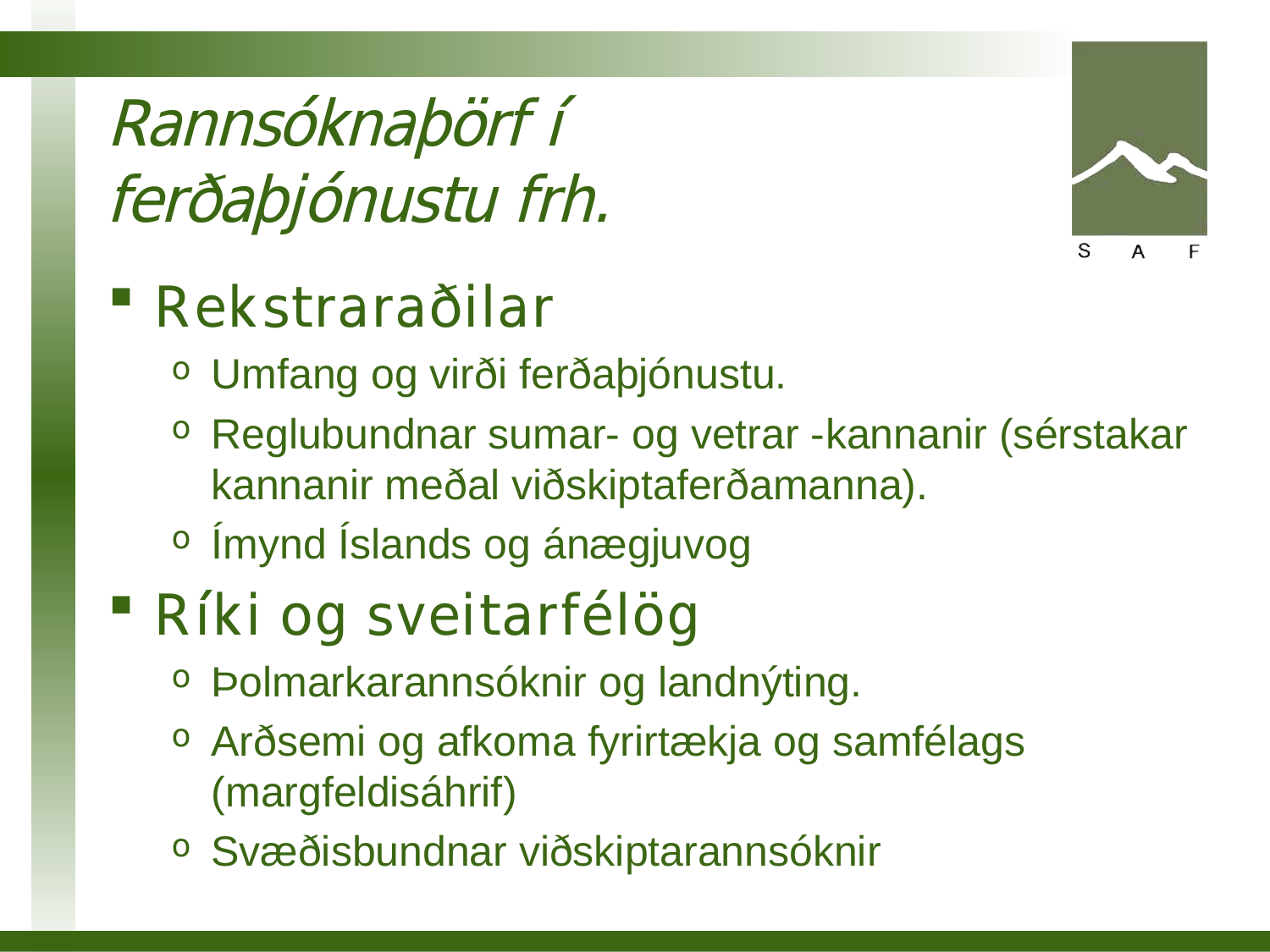

# Rannsóknaþörf í ferðaþjónustu frh.
Rekstraraðilar
Umfang og virði ferðaþjónustu.
Reglubundnar sumar- og vetrar -kannanir (sérstakar kannanir meðal viðskiptaferðamanna).
Ímynd Íslands og ánægjuvog
Ríki og sveitarfélög
Þolmarkarannsóknir og landnýting.
Arðsemi og afkoma fyrirtækja og samfélags (margfeldisáhrif)
Svæðisbundnar viðskiptarannsóknir